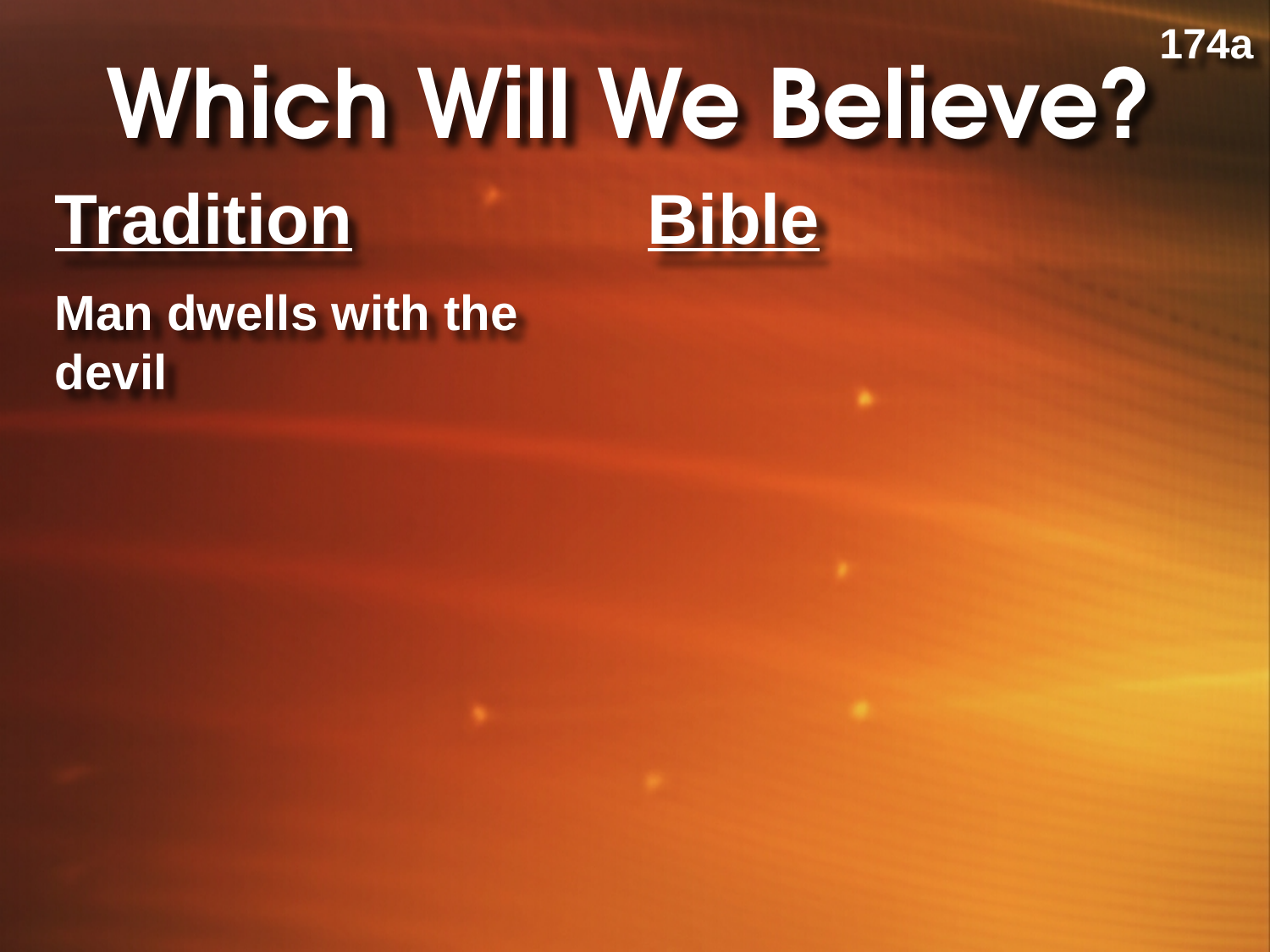

174a
# Which Will We Believe?
Tradition
Bible
Man dwells with the devil